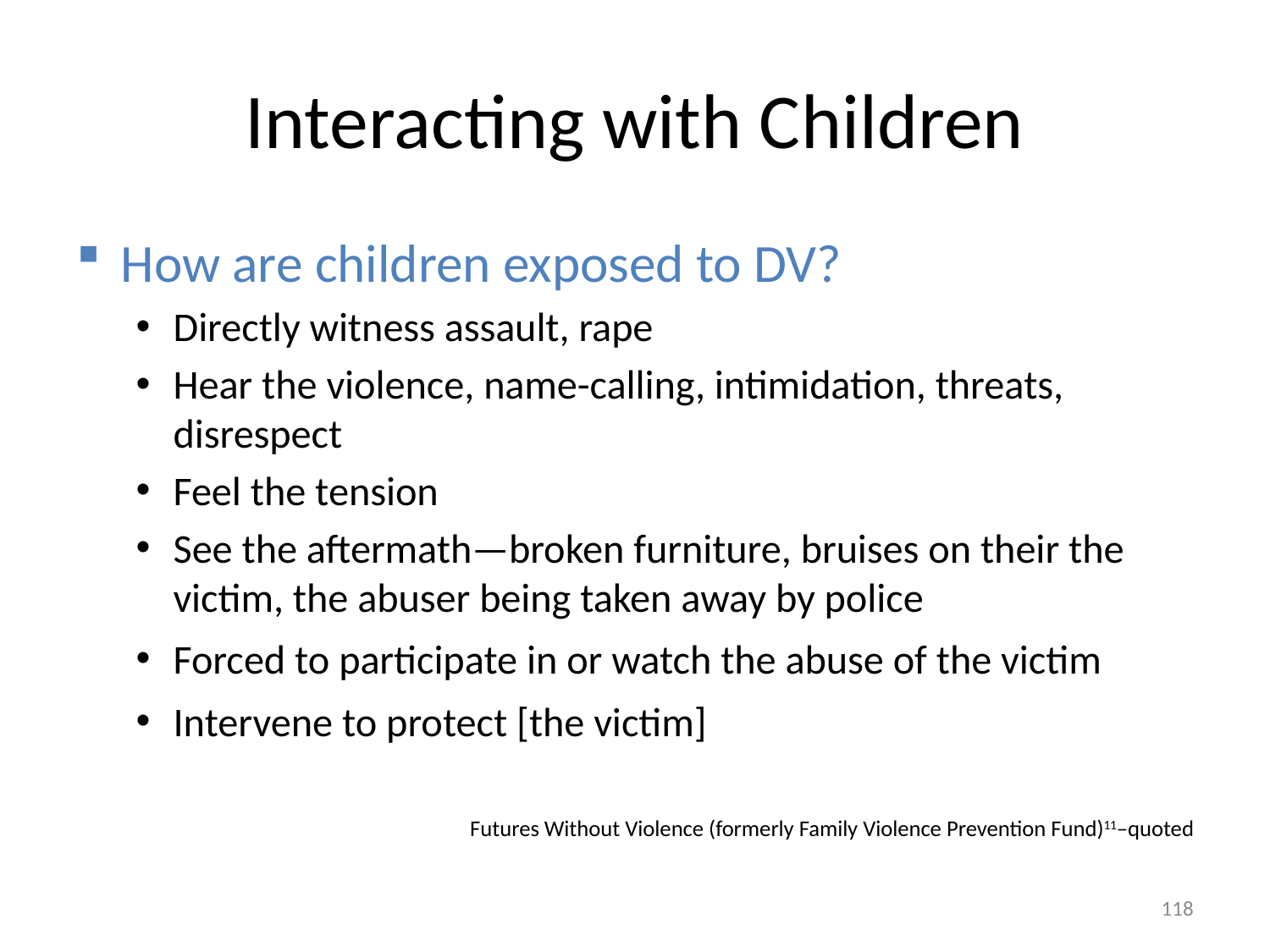

# Interacting with Children
How are children exposed to DV?
Directly witness assault, rape
Hear the violence, name-calling, intimidation, threats, disrespect
Feel the tension
See the aftermath—broken furniture, bruises on their the victim, the abuser being taken away by police
Forced to participate in or watch the abuse of the victim
Intervene to protect [the victim]

Futures Without Violence (formerly Family Violence Prevention Fund)11–quoted

118